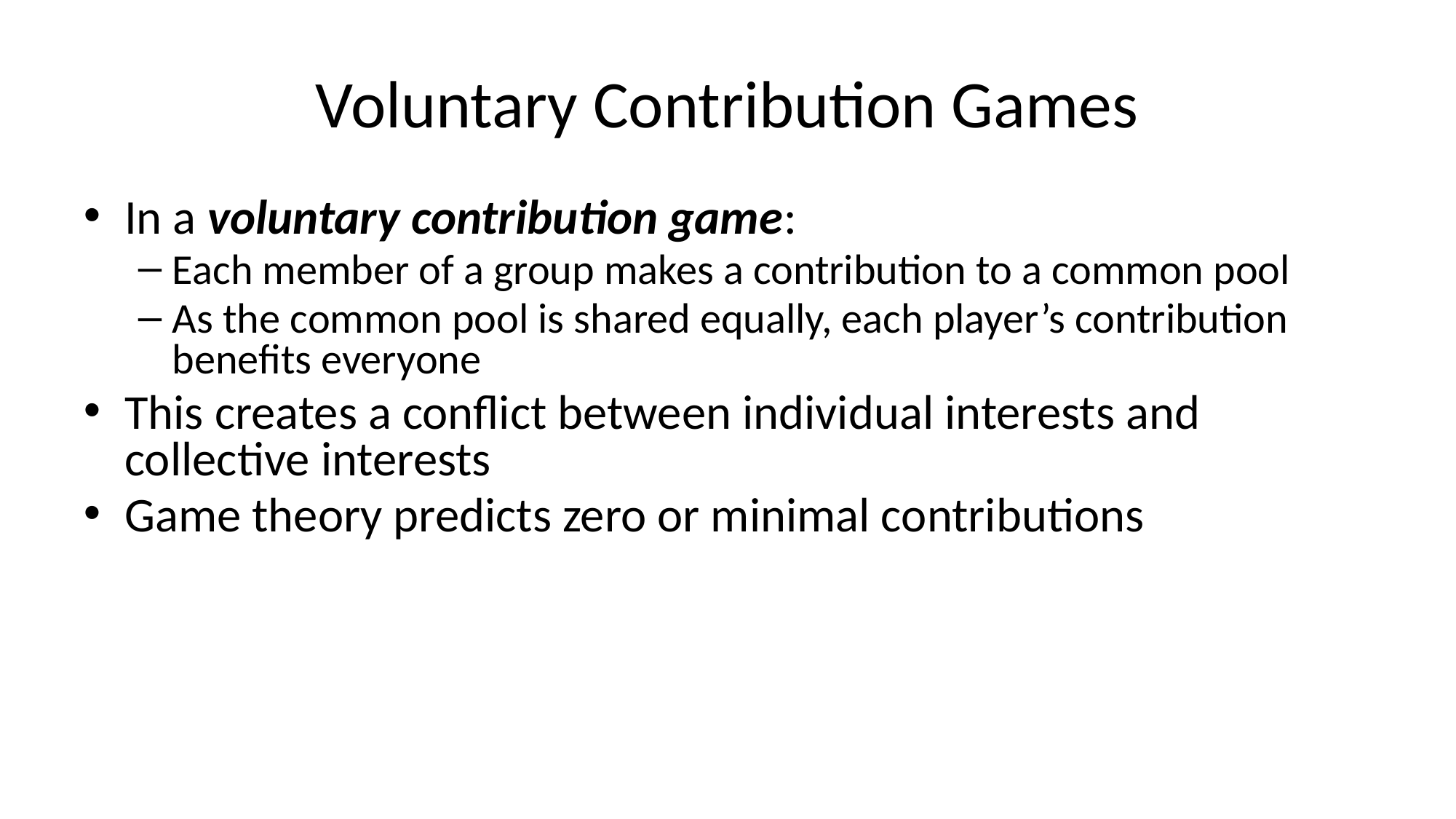

# Voluntary Contribution Games
In a voluntary contribution game:
Each member of a group makes a contribution to a common pool
As the common pool is shared equally, each player’s contribution benefits everyone
This creates a conflict between individual interests and collective interests
Game theory predicts zero or minimal contributions